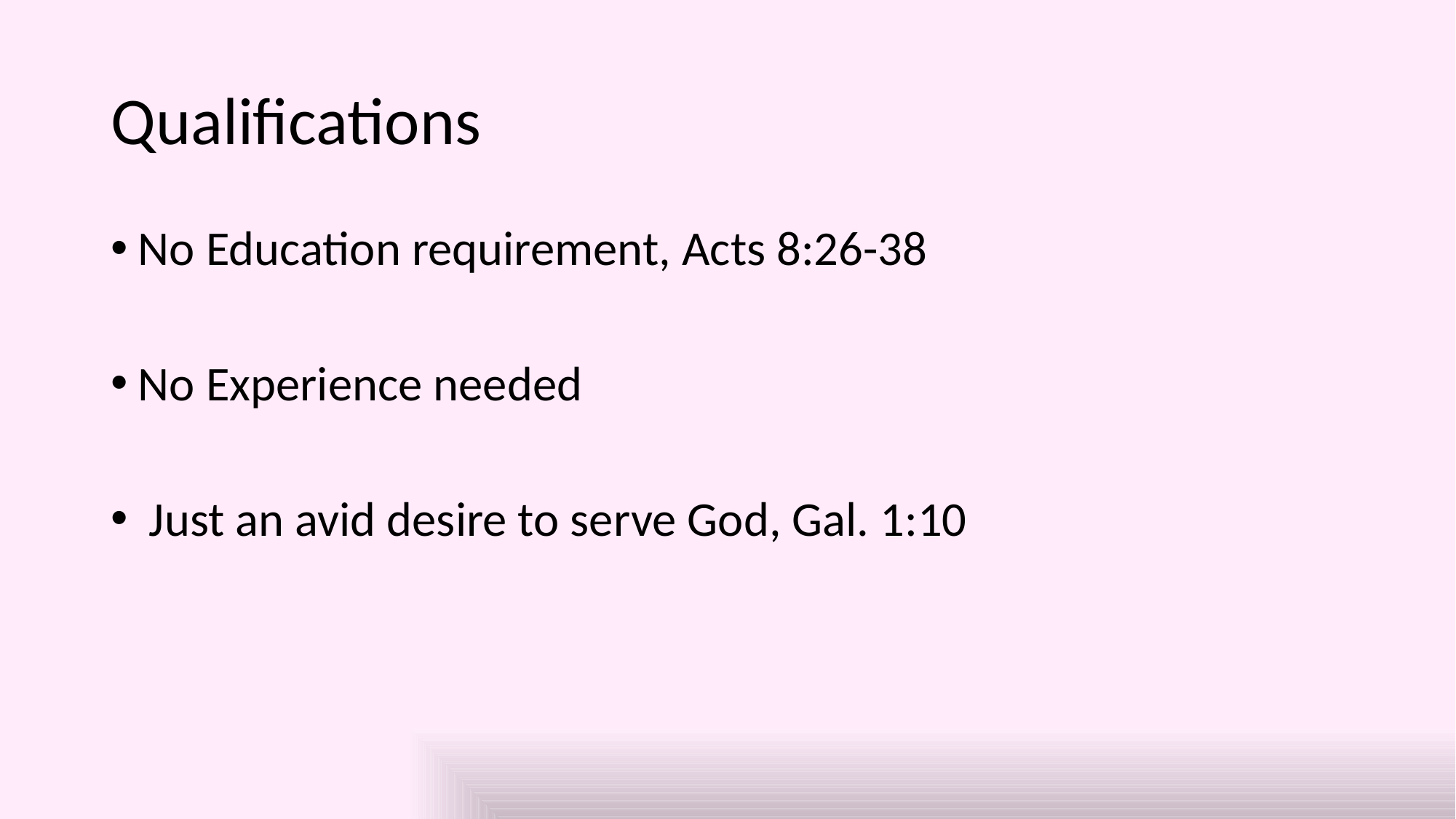

# Qualifications
No Education requirement, Acts 8:26-38

No Experience needed

 Just an avid desire to serve God, Gal. 1:10